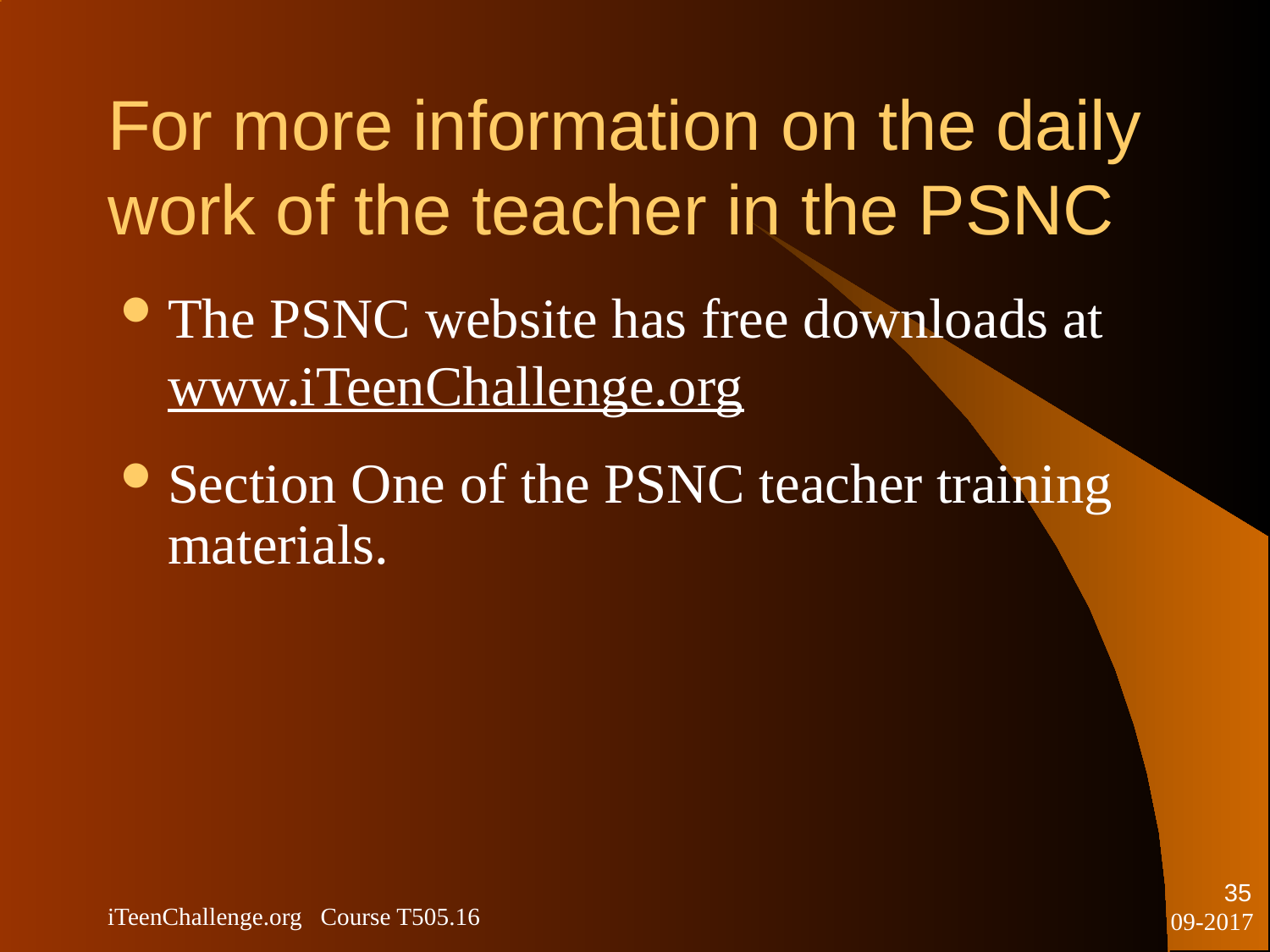

# For more information on the daily work of the teacher in the PSNC
The PSNC website has free downloads at www.iTeenChallenge.org
Section One of the PSNC teacher training materials.

35
iTeenChallenge.org   Course T505.16
09-2017